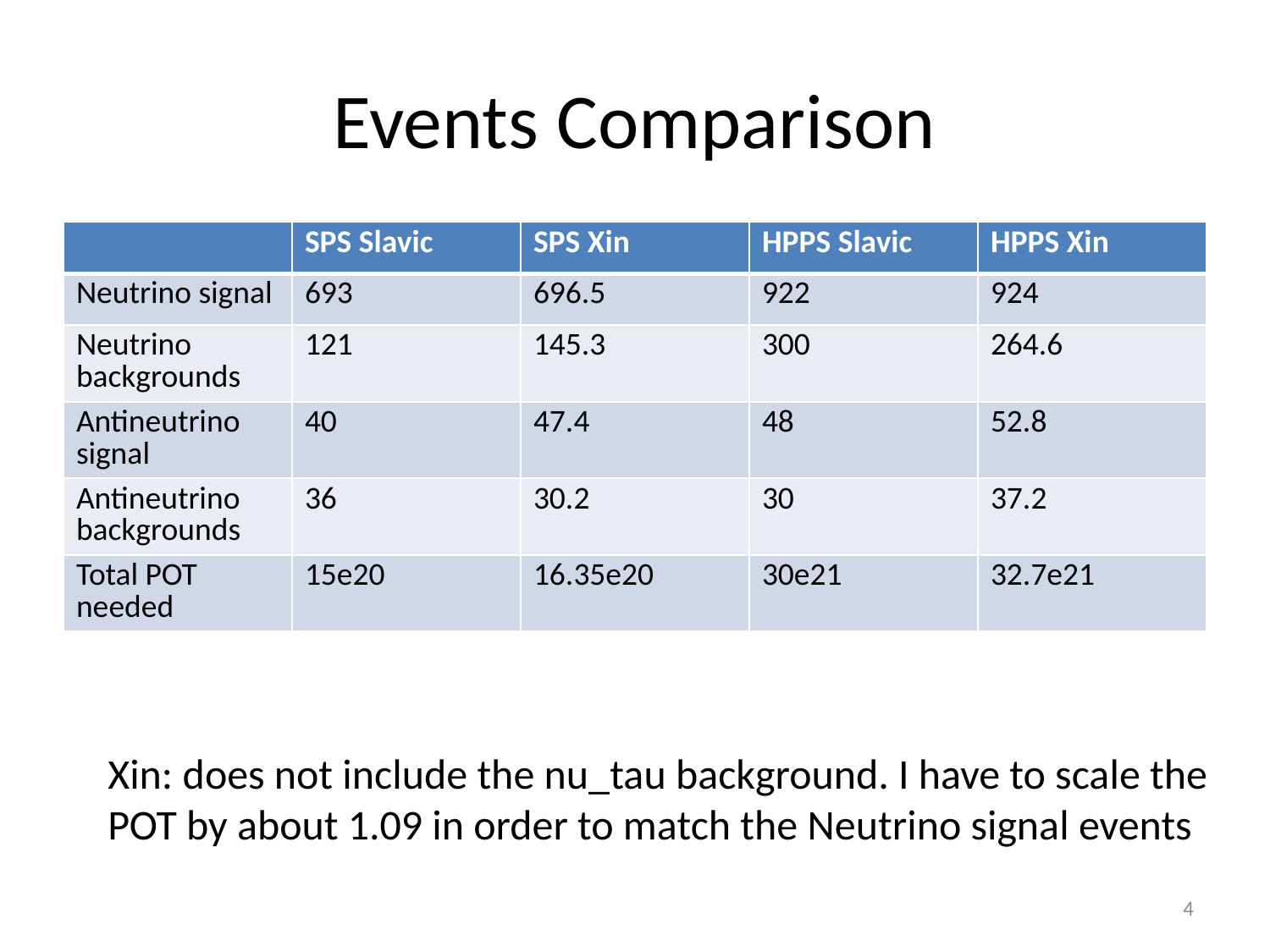

# Events Comparison
|  | SPS Slavic | SPS Xin | HPPS Slavic | HPPS Xin |
| --- | --- | --- | --- | --- |
| Neutrino signal | 693 | 696.5 | 922 | 924 |
| Neutrino backgrounds | 121 | 145.3 | 300 | 264.6 |
| Antineutrino signal | 40 | 47.4 | 48 | 52.8 |
| Antineutrino backgrounds | 36 | 30.2 | 30 | 37.2 |
| Total POT needed | 15e20 | 16.35e20 | 30e21 | 32.7e21 |
Xin: does not include the nu_tau background. I have to scale the POT by about 1.09 in order to match the Neutrino signal events
4